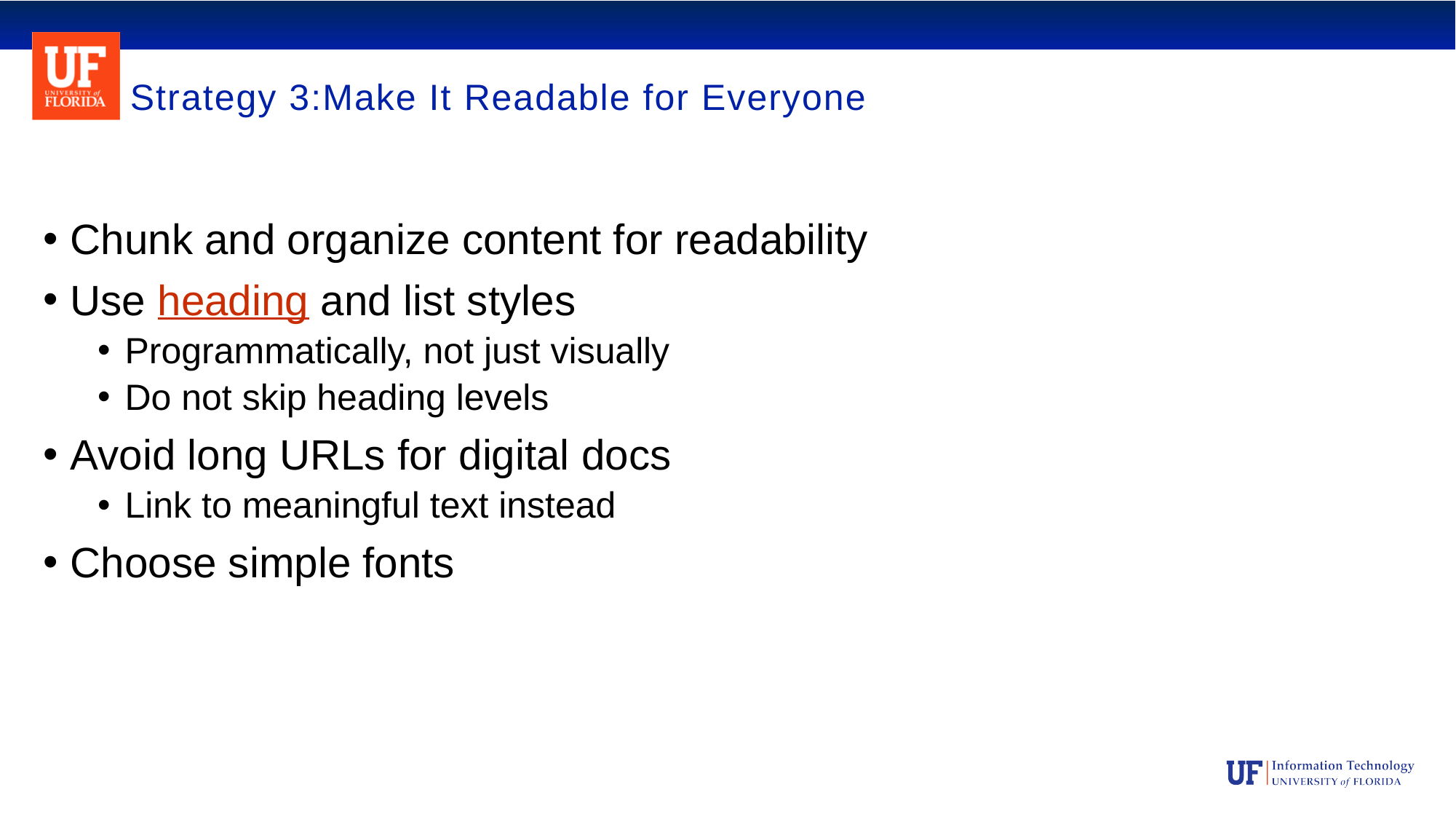

# Strategy 3:Make It Readable for Everyone​
Chunk and organize content for readability​
Use heading and list styles​
Programmatically, not just visually​
Do not skip heading levels​
Avoid long URLs for digital docs​
Link to meaningful text instead​
Choose simple fonts​